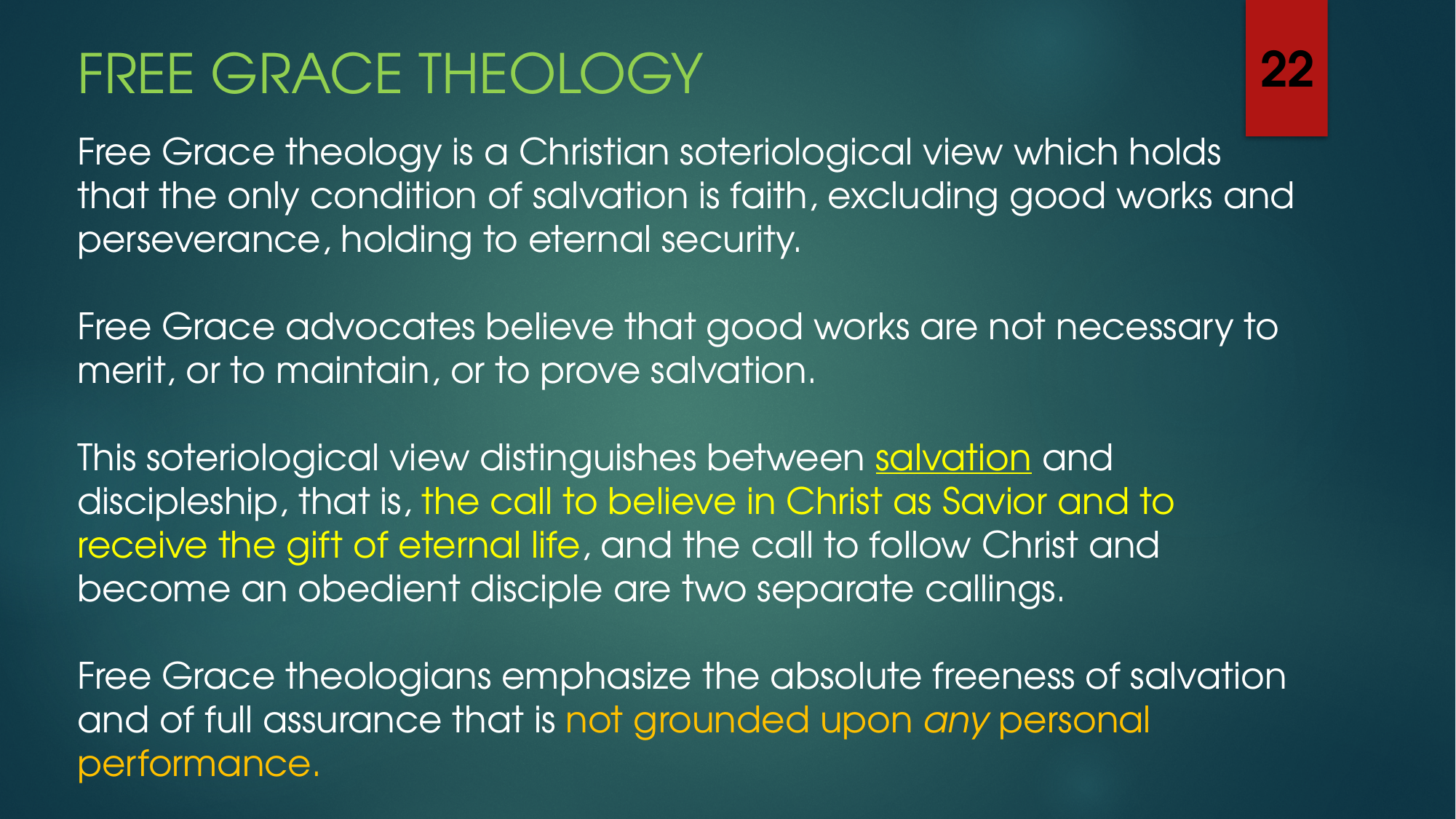

FREE GRACE THEOLOGY
22
Free Grace theology is a Christian soteriological view which holds that the only condition of salvation is faith, excluding good works and perseverance, holding to eternal security.

Free Grace advocates believe that good works are not necessary to merit, or to maintain, or to prove salvation.

This soteriological view distinguishes between salvation and discipleship, that is, the call to believe in Christ as Savior and to receive the gift of eternal life, and the call to follow Christ and become an obedient disciple are two separate callings.

Free Grace theologians emphasize the absolute freeness of salvation and of full assurance that is not grounded upon any personal performance.